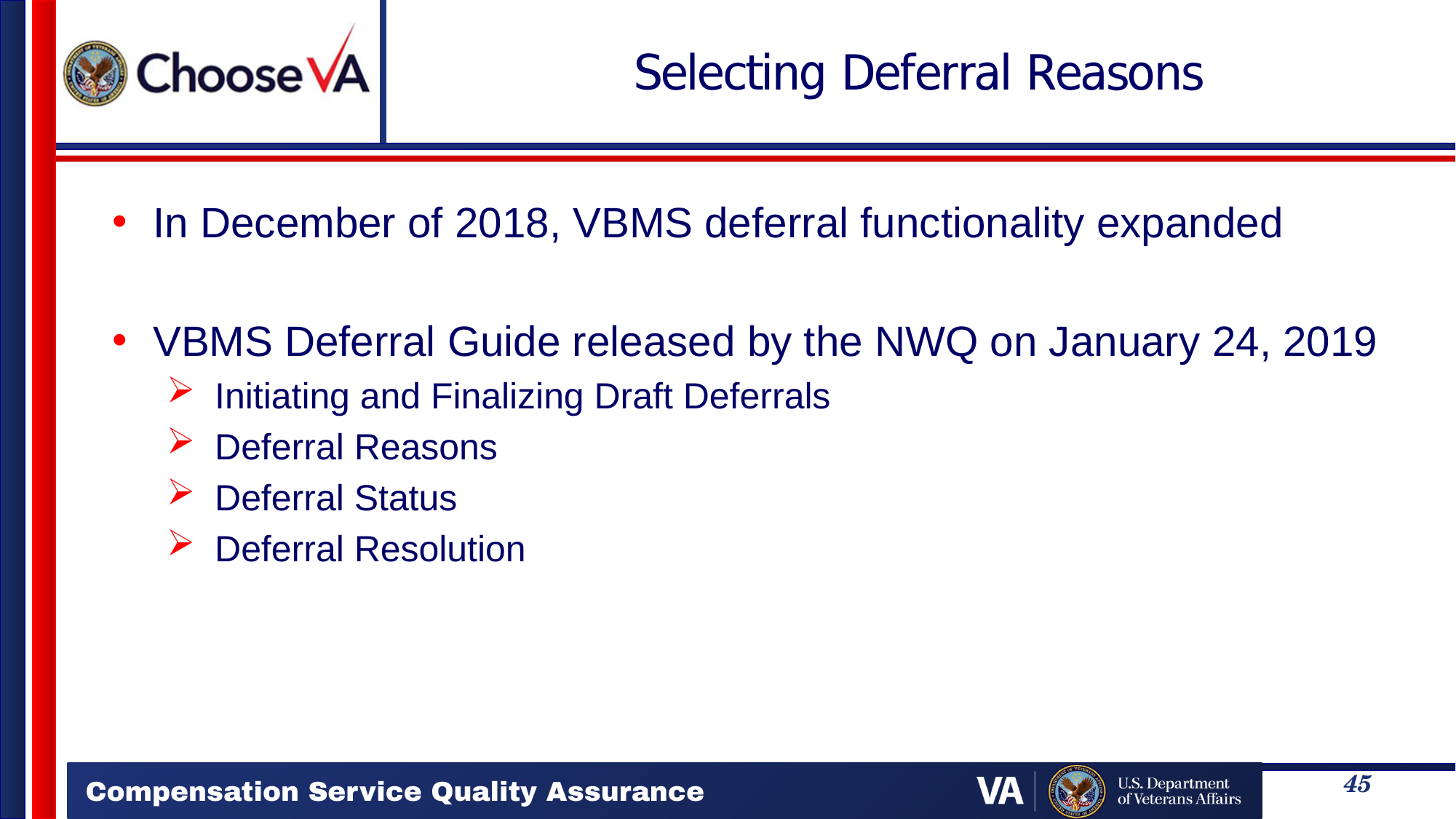

# Selecting Deferral Reasons
In December of 2018, VBMS deferral functionality expanded

VBMS Deferral Guide released by the NWQ on January 24, 2019
Initiating and Finalizing Draft Deferrals
Deferral Reasons
Deferral Status
Deferral Resolution

45